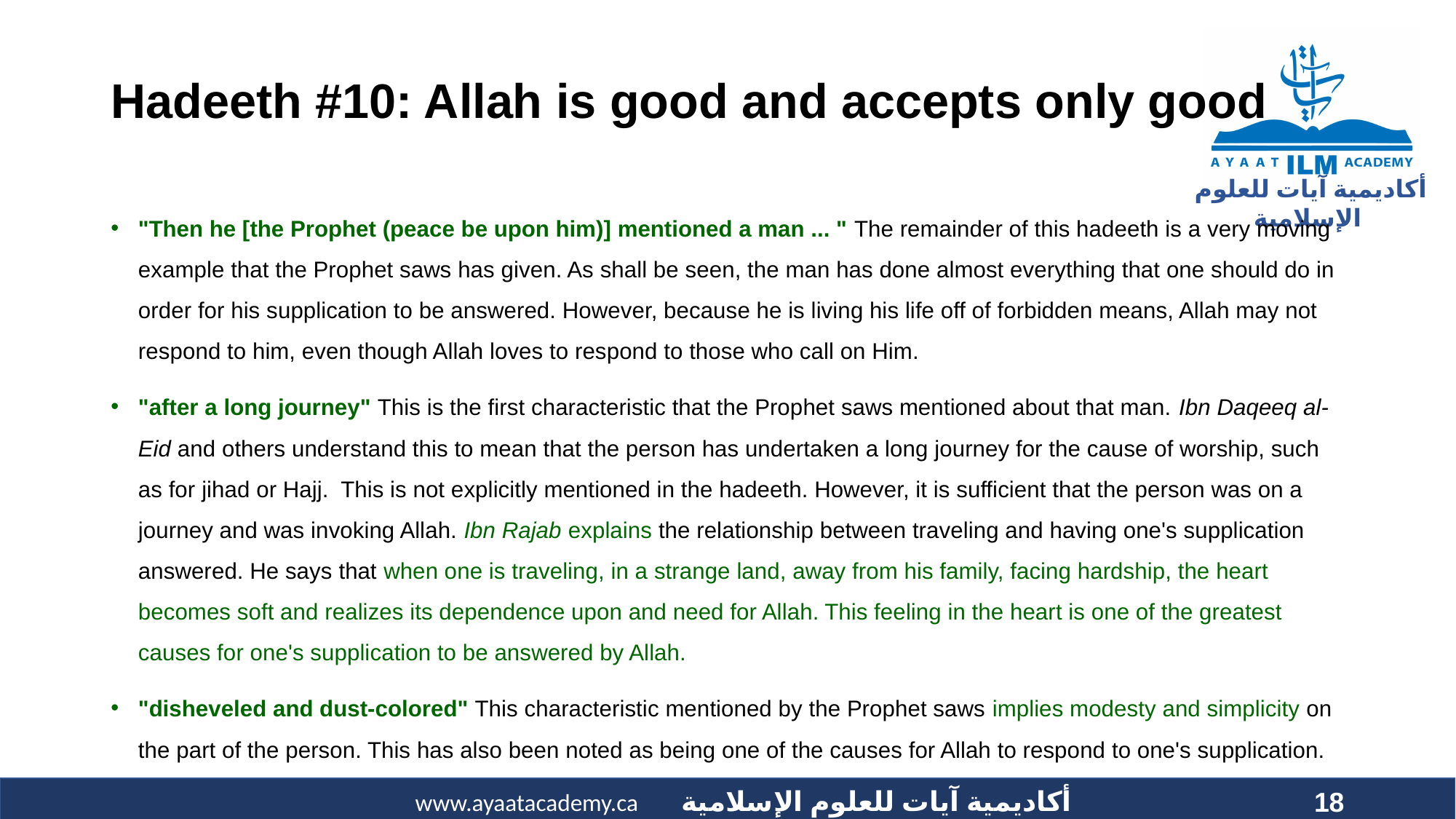

# Hadeeth #10: Allah is good and accepts only good
"Then he [the Prophet (peace be upon him)] mentioned a man ... " The remainder of this hadeeth is a very moving example that the Prophet saws has given. As shall be seen, the man has done almost everything that one should do in order for his supplication to be answered. However, because he is living his life off of forbidden means, Allah may not respond to him, even though Allah loves to respond to those who call on Him.
"after a long journey" This is the first characteristic that the Prophet saws mentioned about that man. Ibn Daqeeq al-Eid and others understand this to mean that the person has undertaken a long journey for the cause of worship, such as for jihad or Hajj.  This is not explicitly mentioned in the hadeeth. However, it is sufficient that the person was on a journey and was invoking Allah. Ibn Rajab explains the relationship between traveling and having one's supplication answered. He says that when one is traveling, in a strange land, away from his family, facing hardship, the heart becomes soft and realizes its dependence upon and need for Allah. This feeling in the heart is one of the greatest causes for one's supplication to be answered by Allah.
"disheveled and dust-colored" This characteristic mentioned by the Prophet saws implies modesty and simplicity on the part of the person. This has also been noted as being one of the causes for Allah to respond to one's supplication.
18